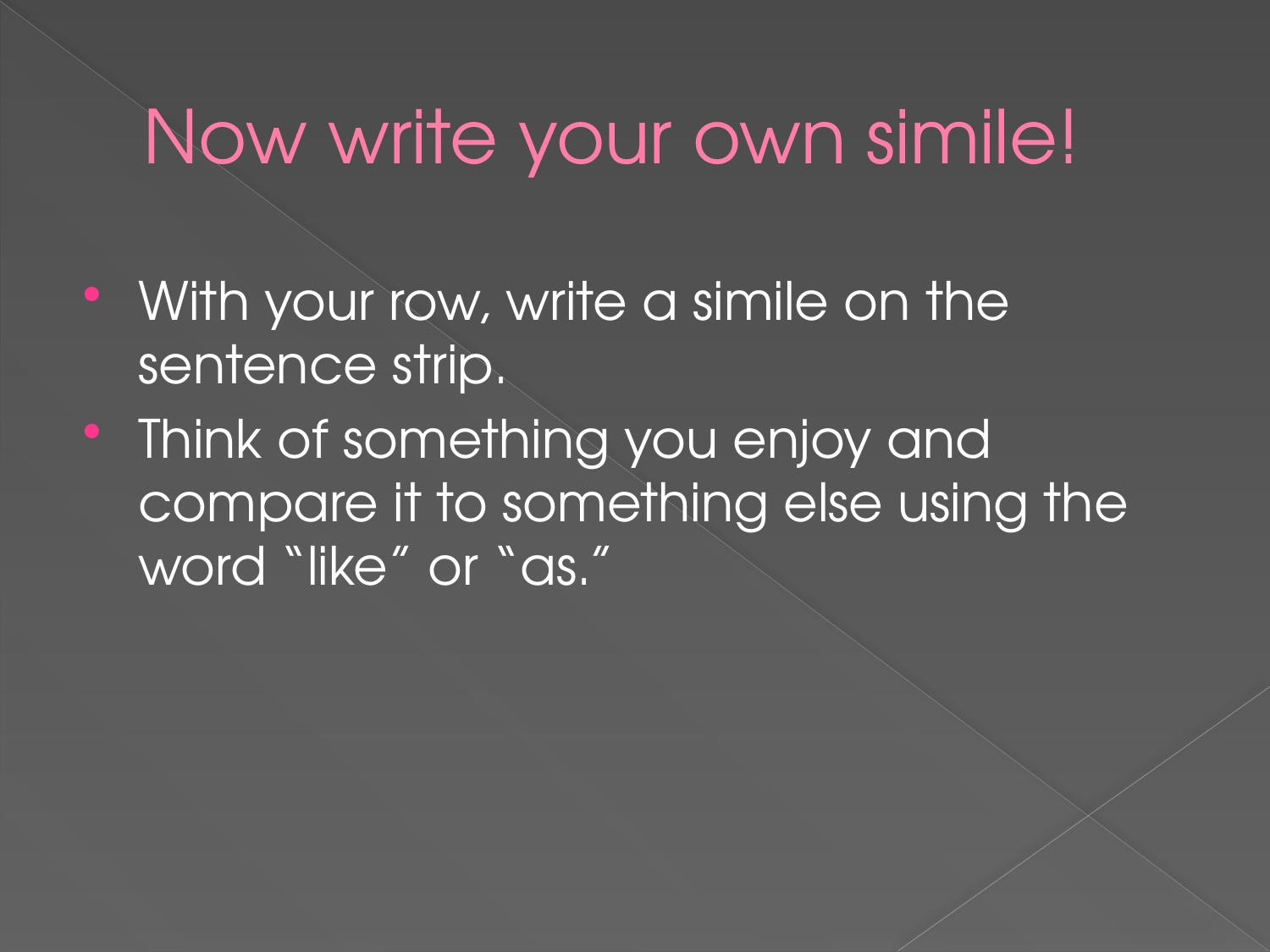

# Now write your own simile!
With your row, write a simile on the sentence strip.
Think of something you enjoy and compare it to something else using the word “like” or “as.”